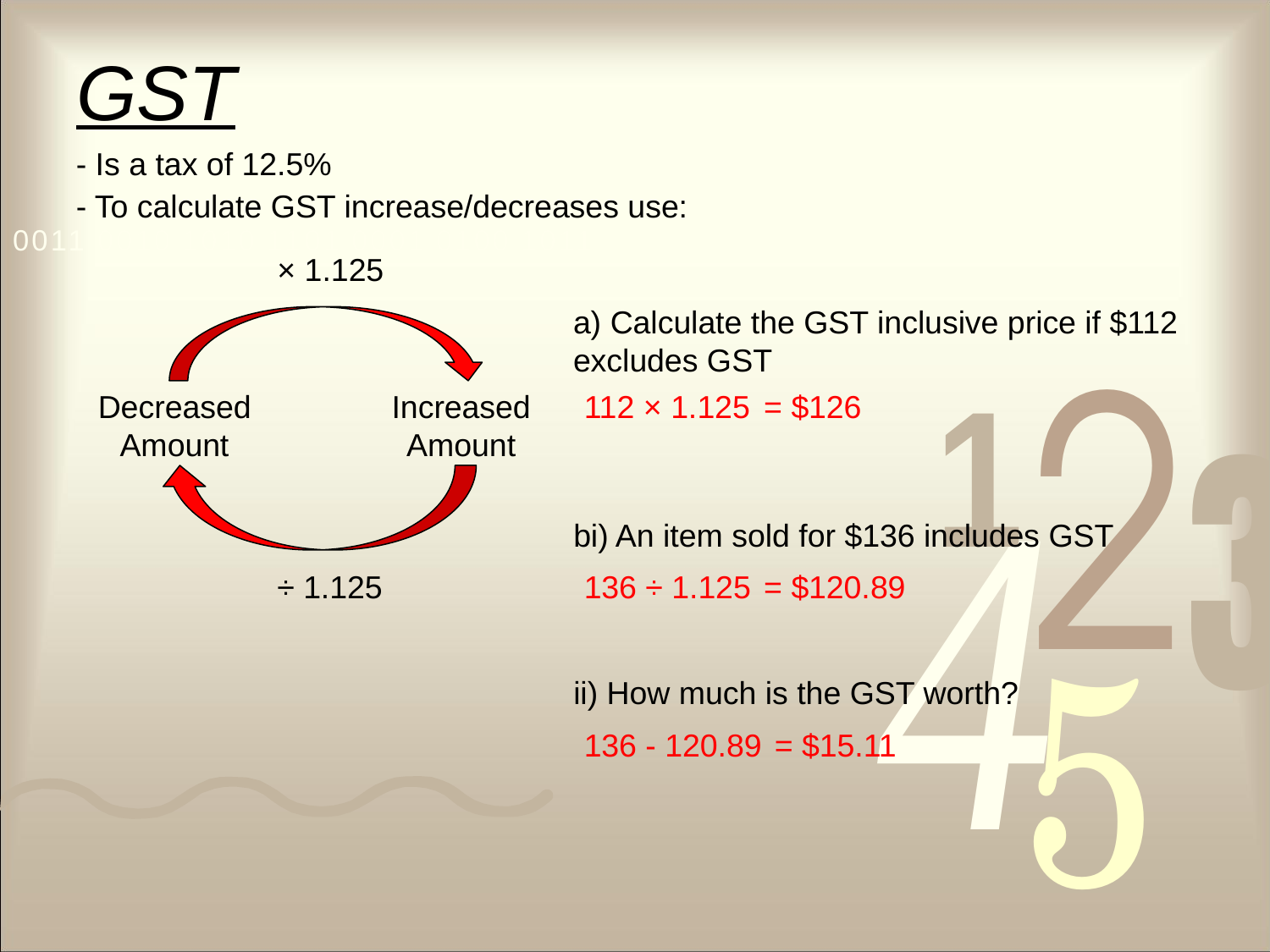

GST
- Is a tax of 12.5%
- To calculate GST increase/decreases use:
× 1.125
a) Calculate the GST inclusive price if $112 excludes GST

Decreased
 Amount
Increased
Amount
112 × 1.125
= $126

bi) An item sold for $136 includes GST
÷ 1.125
136 ÷ 1.125
= $120.89
ii) How much is the GST worth?
136 - 120.89
= $15.11